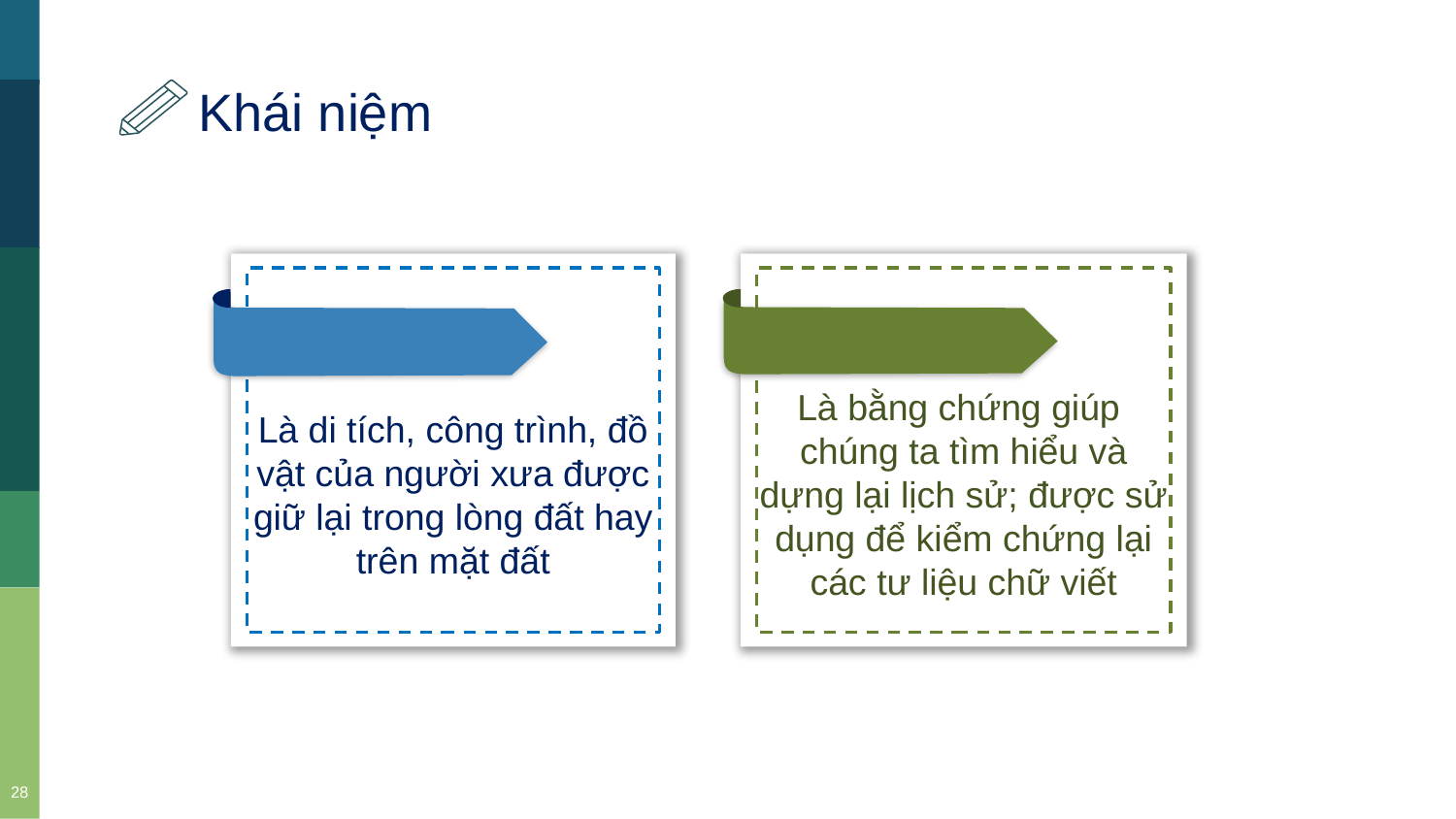

Khái niệm

Là di tích, công trình, đồ vật của người xưa được giữ lại trong lòng đất hay trên mặt đất

Là bằng chứng giúp
chúng ta tìm hiểu và dựng lại lịch sử; được sử dụng để kiểm chứng lại các tư liệu chữ viết

28